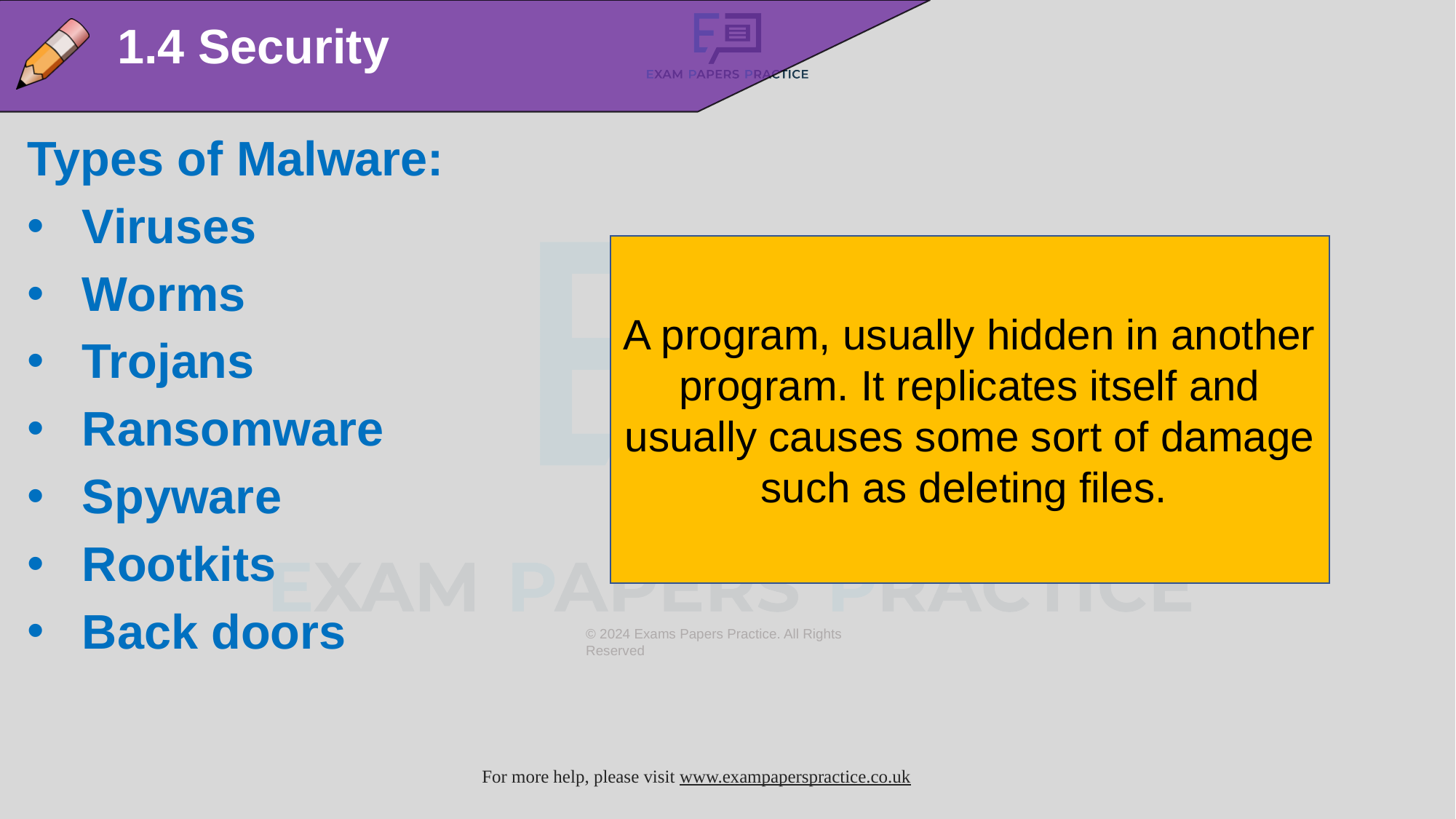

1.4 Security
Types of Malware:
Viruses
Worms
Trojans
Ransomware
Spyware
Rootkits
Back doors

A program, usually hidden in another program. It replicates itself and usually causes some sort of damage such as deleting files.